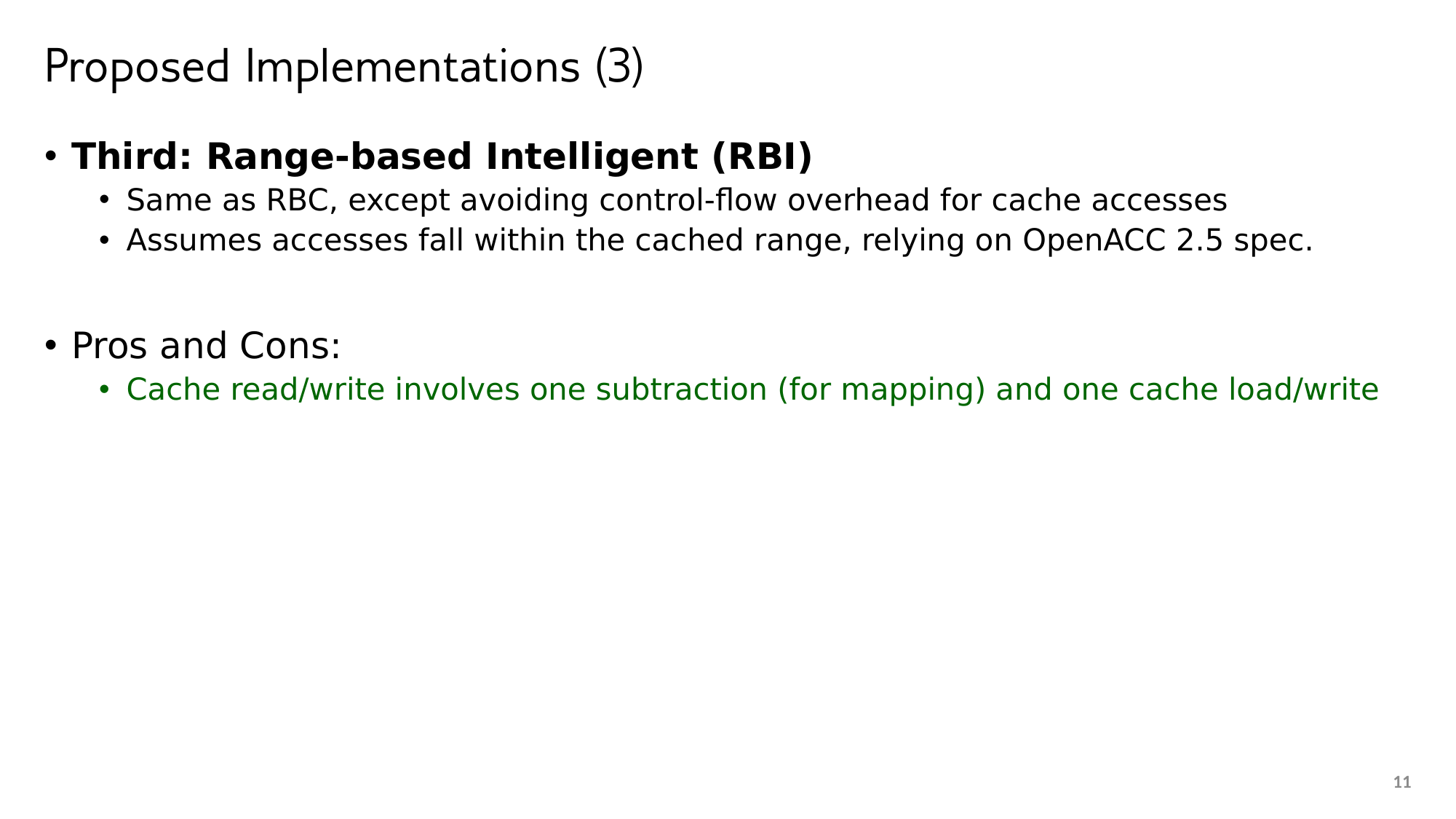

# Proposed Implementations (3)
Third: Range-based Intelligent (RBI)
Same as RBC, except avoiding control-flow overhead for cache accesses
Assumes accesses fall within the cached range, relying on OpenACC 2.5 spec.

Pros and Cons:
Cache read/write involves one subtraction (for mapping) and one cache load/write
11